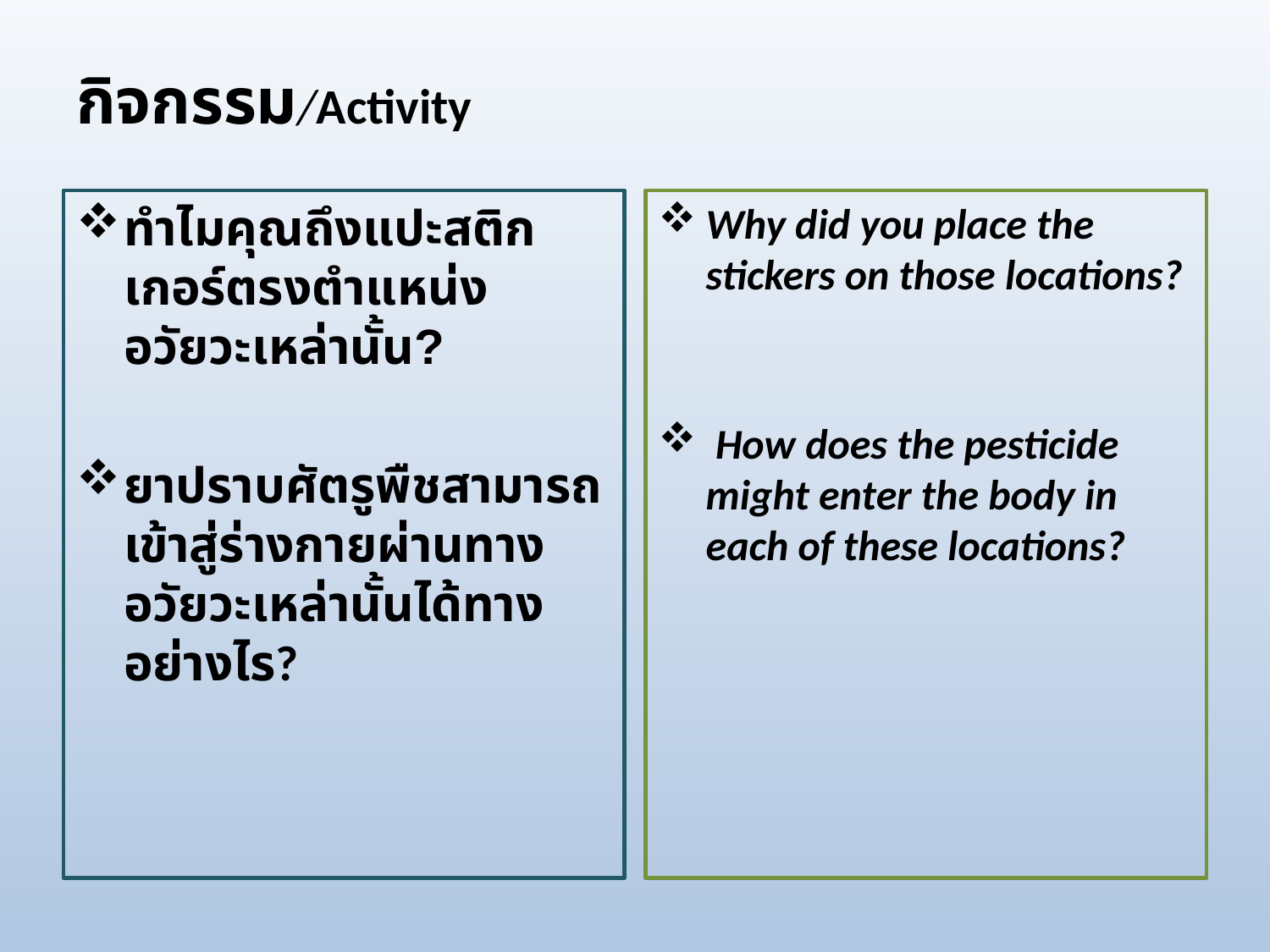

# กิจกรรม/Activity
ทำไมคุณถึงแปะสติกเกอร์ตรงตำแหน่งอวัยวะเหล่านั้น?

ยาปราบศัตรูพืชสามารถเข้าสู่ร่างกายผ่านทางอวัยวะเหล่านั้นได้ทางอย่างไร?
Why did you place the stickers on those locations?

 How does the pesticide might enter the body in each of these locations?